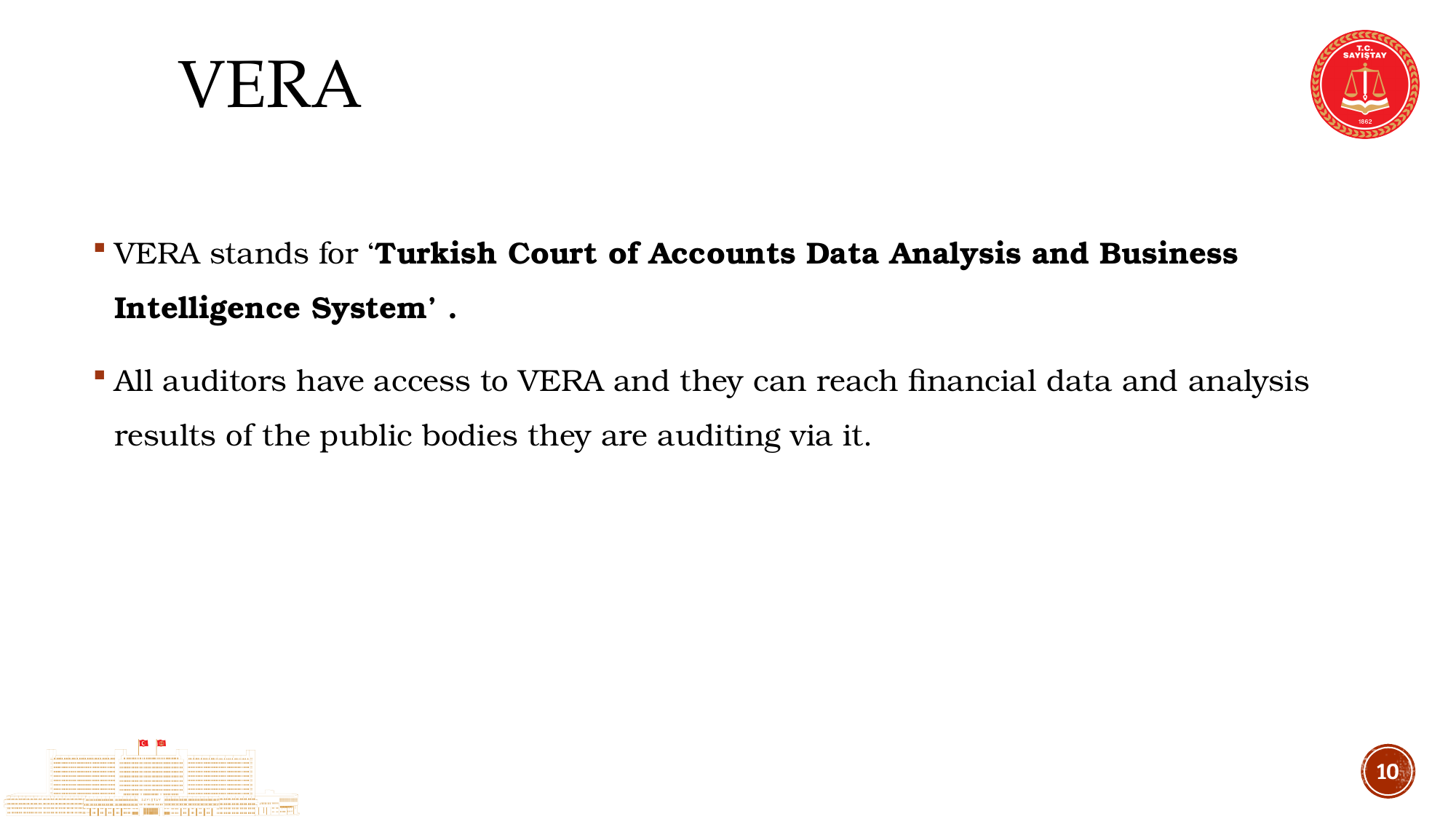

# VERA

VERA stands for ‘Turkish Court of Accounts Data Analysis and Business Intelligence System’ .
All auditors have access to VERA and they can reach financial data and analysis results of the public bodies they are auditing via it.

10